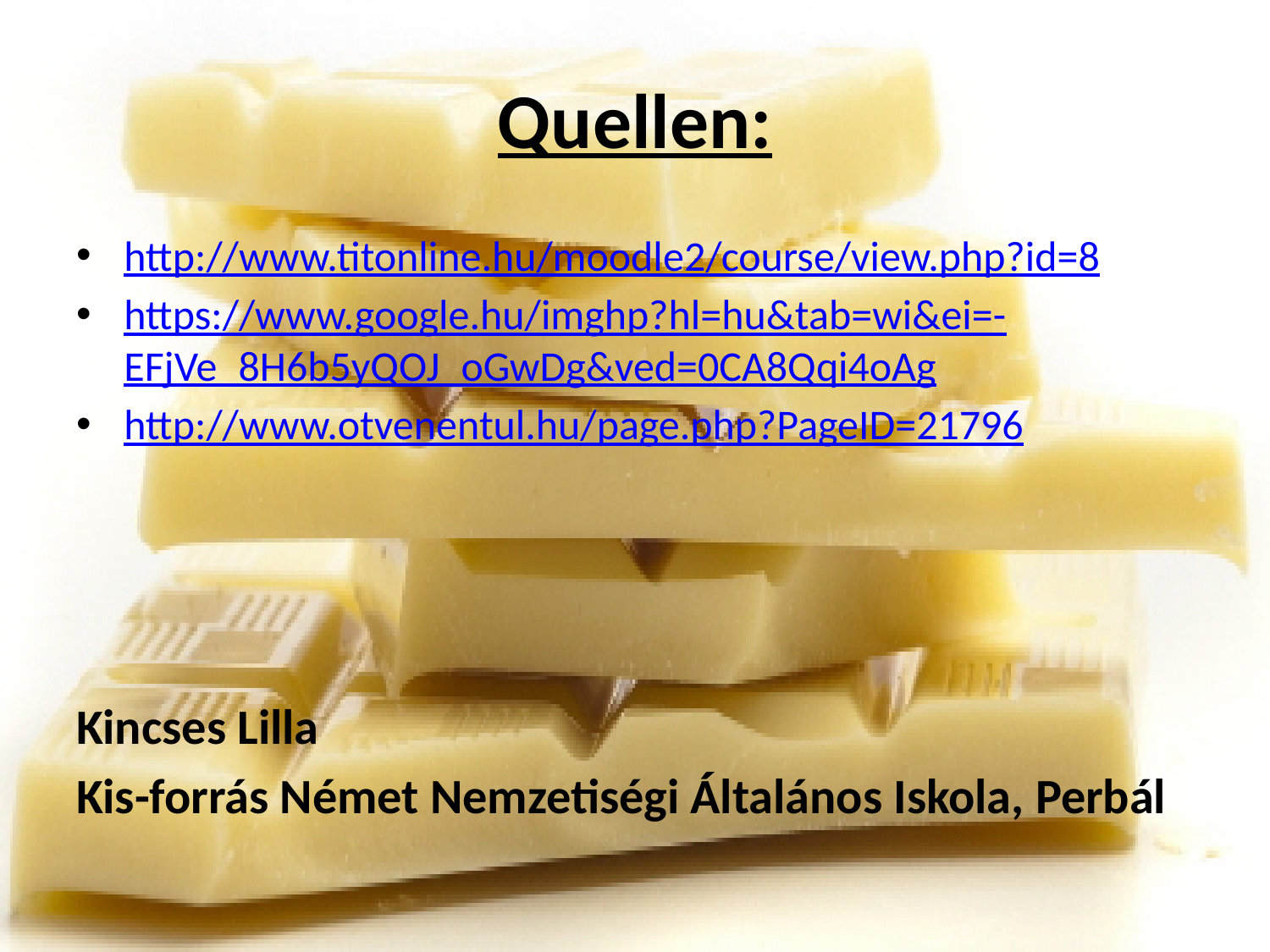

# Quellen:
http://www.titonline.hu/moodle2/course/view.php?id=8
https://www.google.hu/imghp?hl=hu&tab=wi&ei=-EFjVe_8H6b5yQOJ_oGwDg&ved=0CA8Qqi4oAg
http://www.otvenentul.hu/page.php?PageID=21796

Kincses Lilla
Kis-forrás Német Nemzetiségi Általános Iskola, Perbál